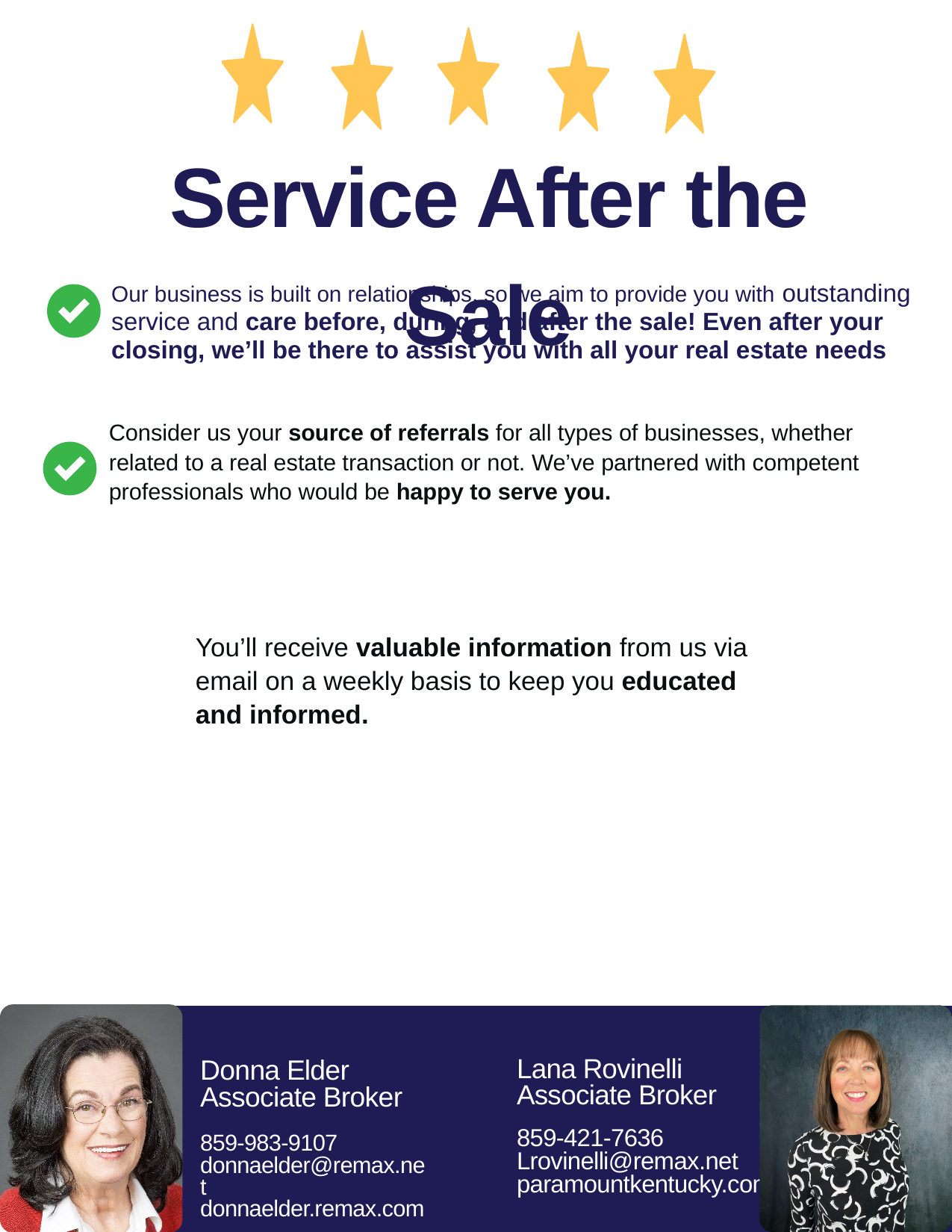

Service After the Sale

Our business is built on relationships, so we aim to provide you with outstanding service and care before, during, and after the sale! Even after your closing, we’ll be there to assist you with all your real estate needs
.
Consider us your source of referrals for all types of businesses, whether related to a real estate transaction or not. We’ve partnered with competent professionals who would be happy to serve you.

You’ll receive valuable information from us via email on a weekly basis to keep you educated and informed.
Donna Elder, Realtor

859-983-9107
donnaelder@remax.net
donnaelder.remax.com

Lana Rovinelli
Associate Broker
Donna Elder
Associate Broker

859-983-9107
donnaelder@remax.net
donnaelder.remax.com

859-421-7636
Lrovinelli@remax.net
paramountkentucky.com